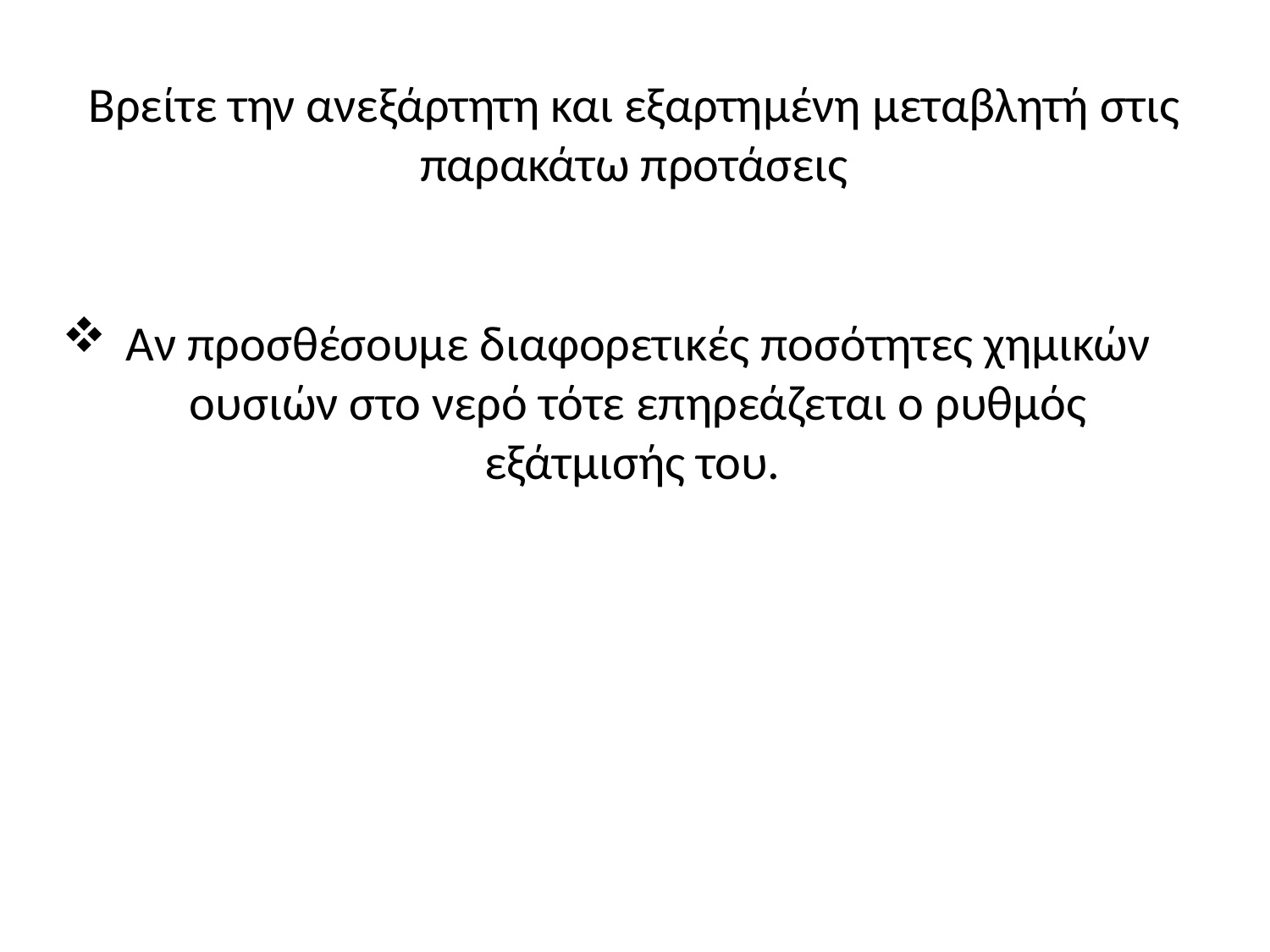

# Βρείτε την ανεξάρτητη και εξαρτημένη μεταβλητή στις παρακάτω προτάσεις

Αν προσθέσουμε διαφορετικές ποσότητες χημικών ουσιών στο νερό τότε επηρεάζεται ο ρυθμός εξάτμισής του.